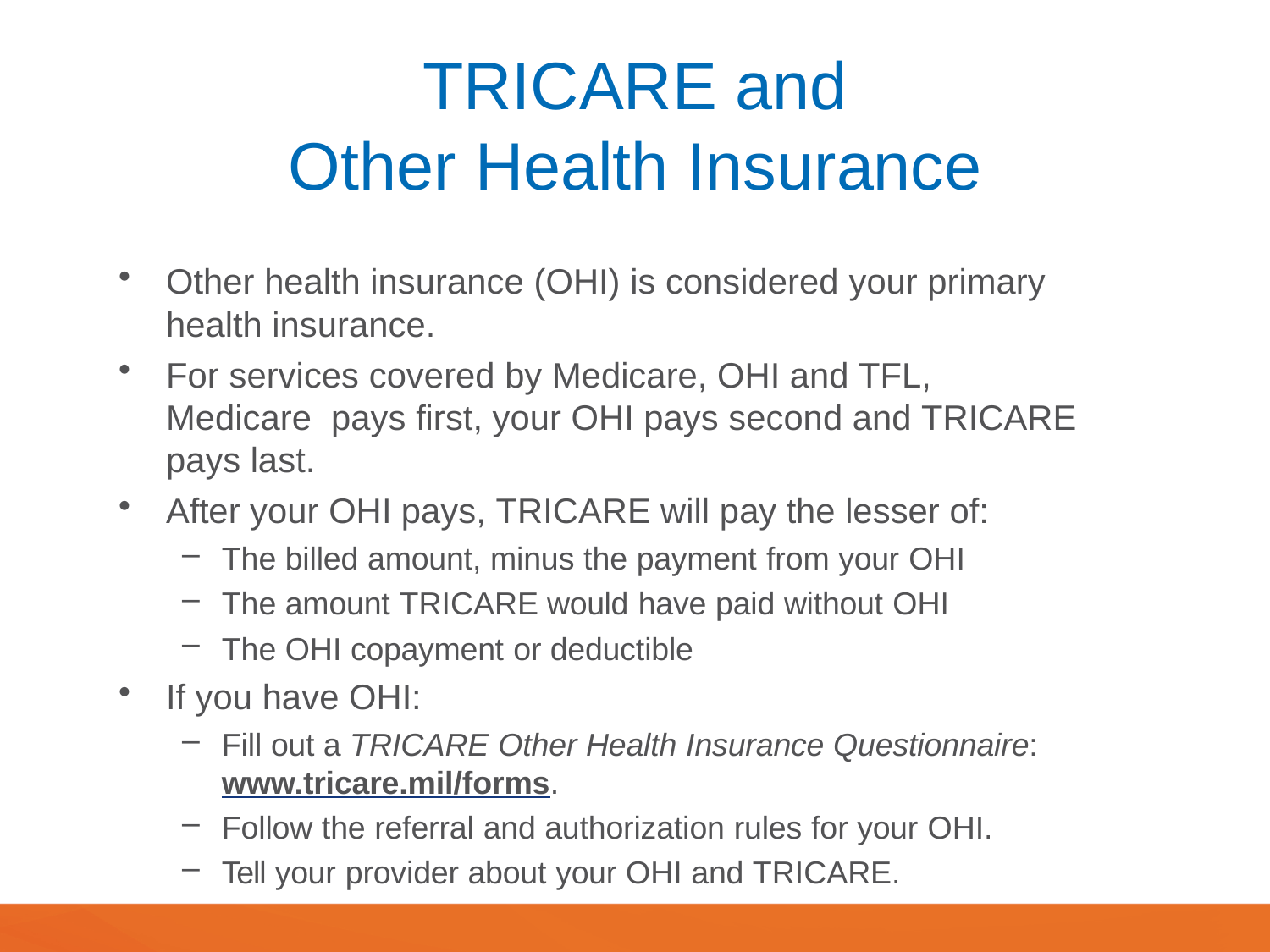

# TRICARE and  Other Health Insurance
Other health insurance (OHI) is considered your primary
health insurance.
For services covered by Medicare, OHI and TFL, Medicare  pays first, your OHI pays second and TRICARE pays last.
After your OHI pays, TRICARE will pay the lesser of:
The billed amount, minus the payment from your OHI
The amount TRICARE would have paid without OHI
The OHI copayment or deductible
If you have OHI:
Fill out a TRICARE Other Health Insurance Questionnaire:
www.tricare.mil/forms.
Follow the referral and authorization rules for your OHI.
Tell your provider about your OHI and TRICARE.